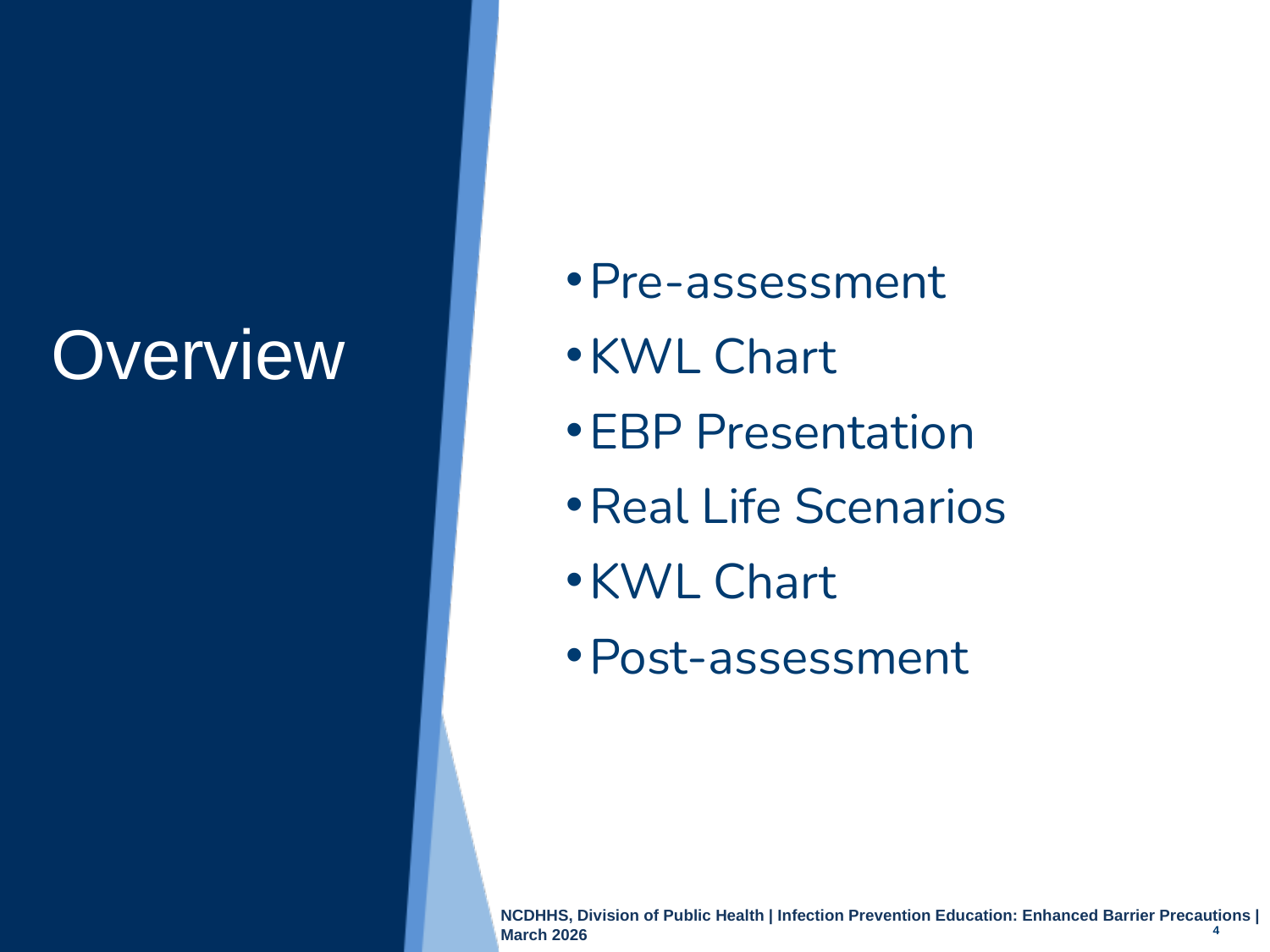

Pre-assessment
KWL Chart
EBP Presentation
Real Life Scenarios
KWL Chart
Post-assessment

# Overview
4